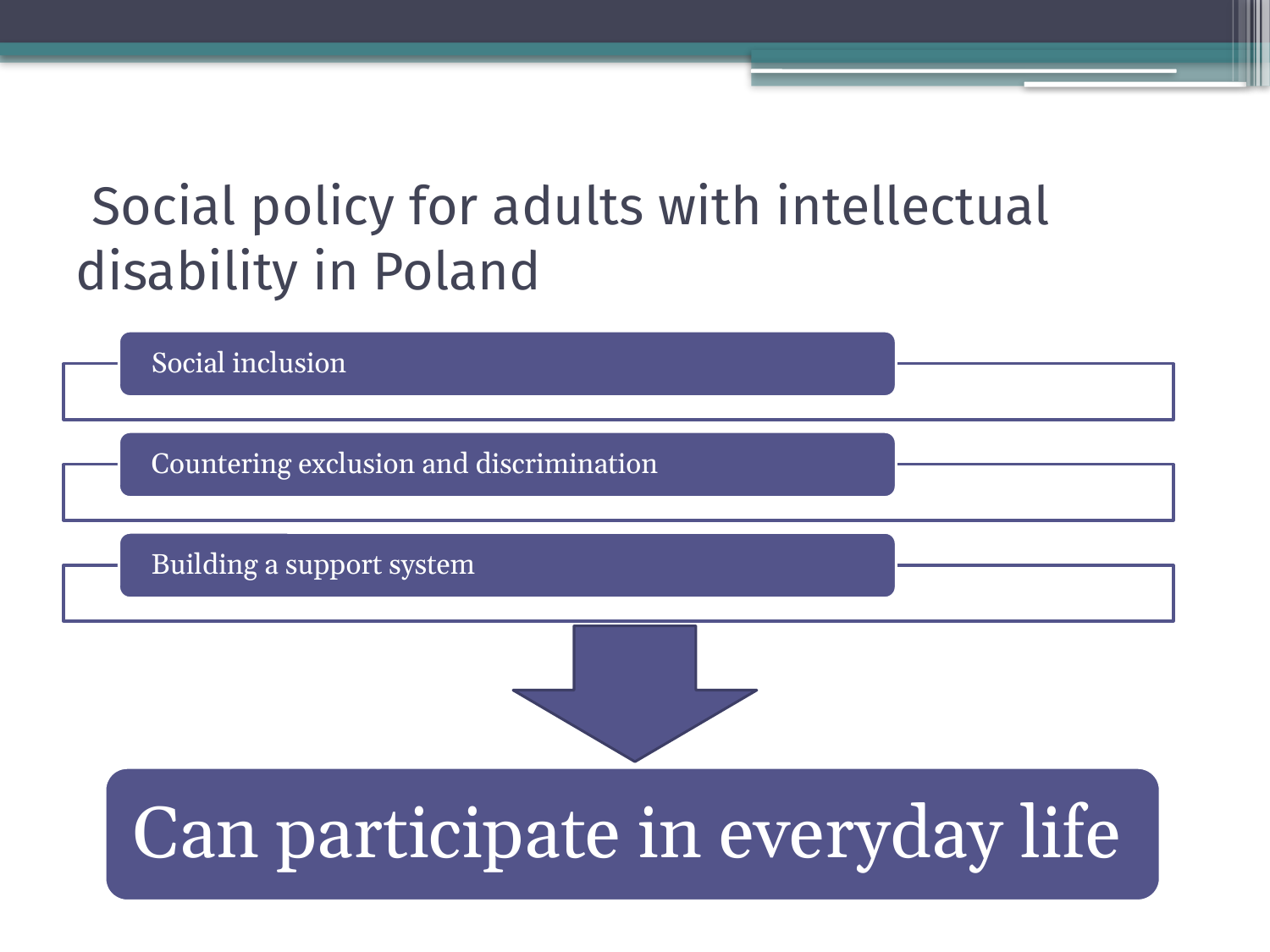

# Social policy for adults with intellectual disability in Poland
Social inclusion
Countering exclusion and discrimination
Building a support system

Can participate in everyday life